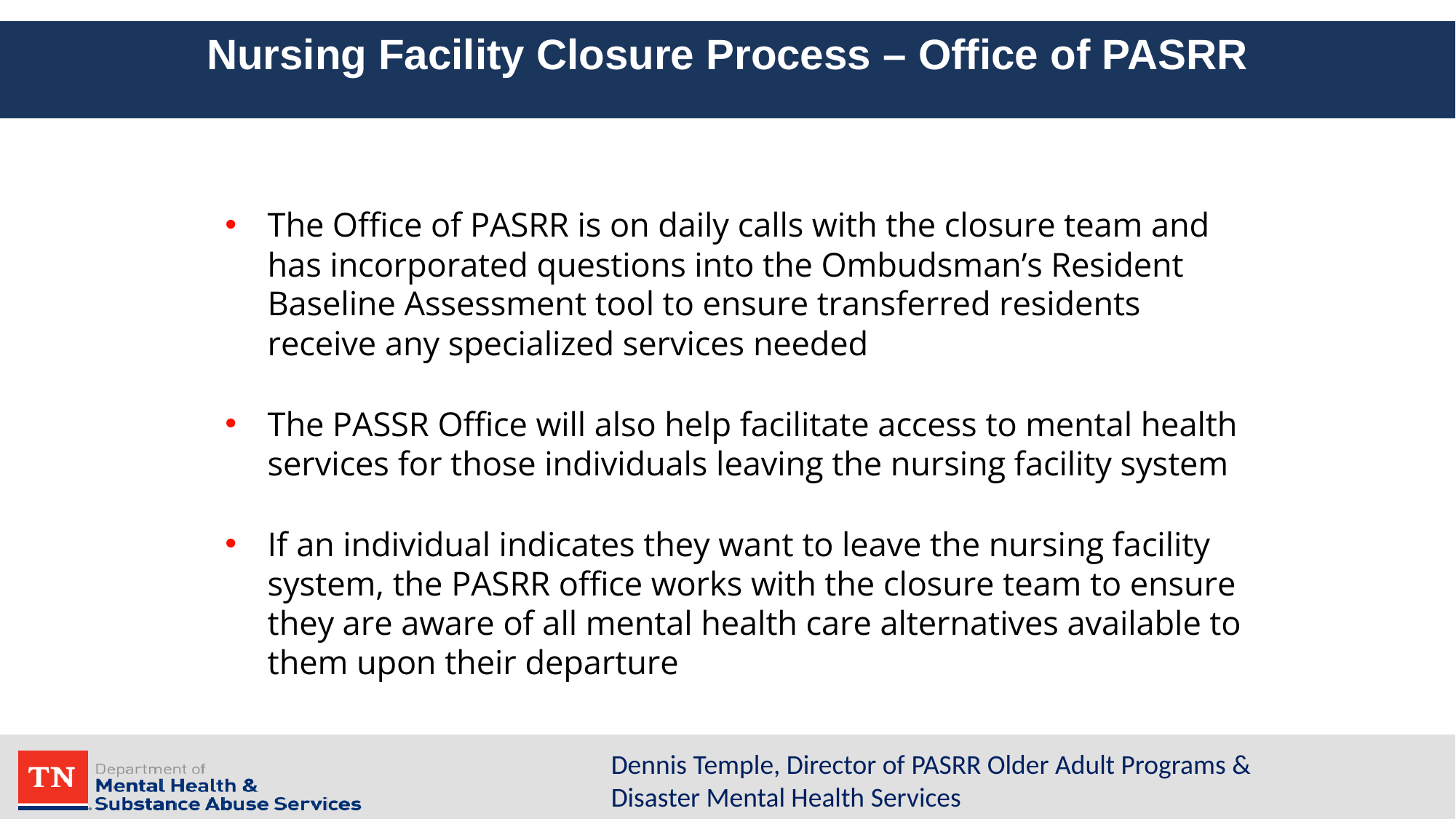

# Nursing Facility Closure Process – Office of PASRR

The Office of PASRR is on daily calls with the closure team and has incorporated questions into the Ombudsman’s Resident Baseline Assessment tool to ensure transferred residents receive any specialized services needed
The PASSR Office will also help facilitate access to mental health services for those individuals leaving the nursing facility system
If an individual indicates they want to leave the nursing facility system, the PASRR office works with the closure team to ensure they are aware of all mental health care alternatives available to them upon their departure

Dennis Temple, Director of PASRR Older Adult Programs & Disaster Mental Health Services